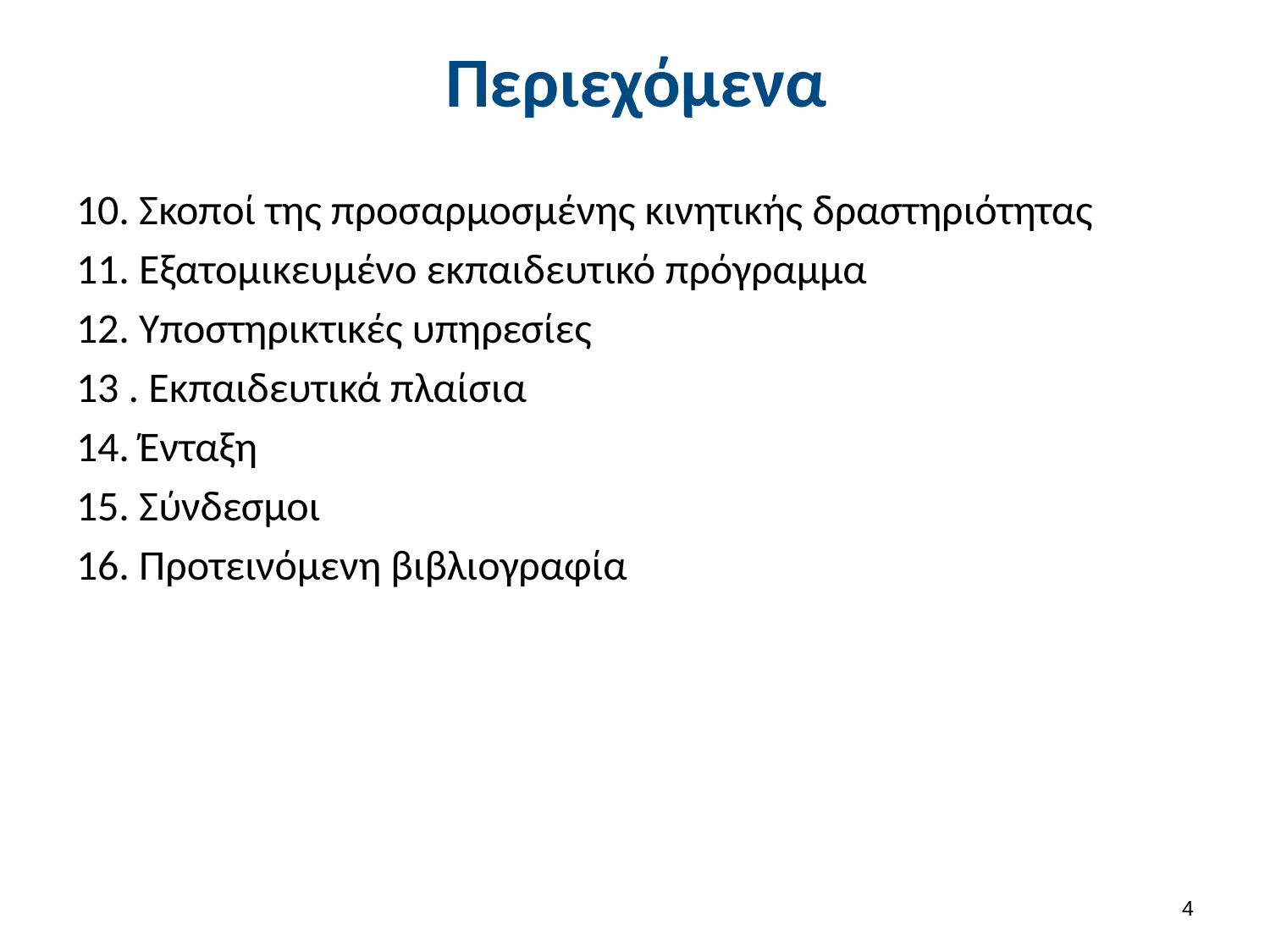

# Περιεχόμενα
10. Σκοποί της προσαρμοσμένης κινητικής δραστηριότητας
11. Εξατομικευμένο εκπαιδευτικό πρόγραμμα
12. Υποστηρικτικές υπηρεσίες
13 . Εκπαιδευτικά πλαίσια
14. Ένταξη
15. Σύνδεσμοι
16. Προτεινόμενη βιβλιογραφία
4